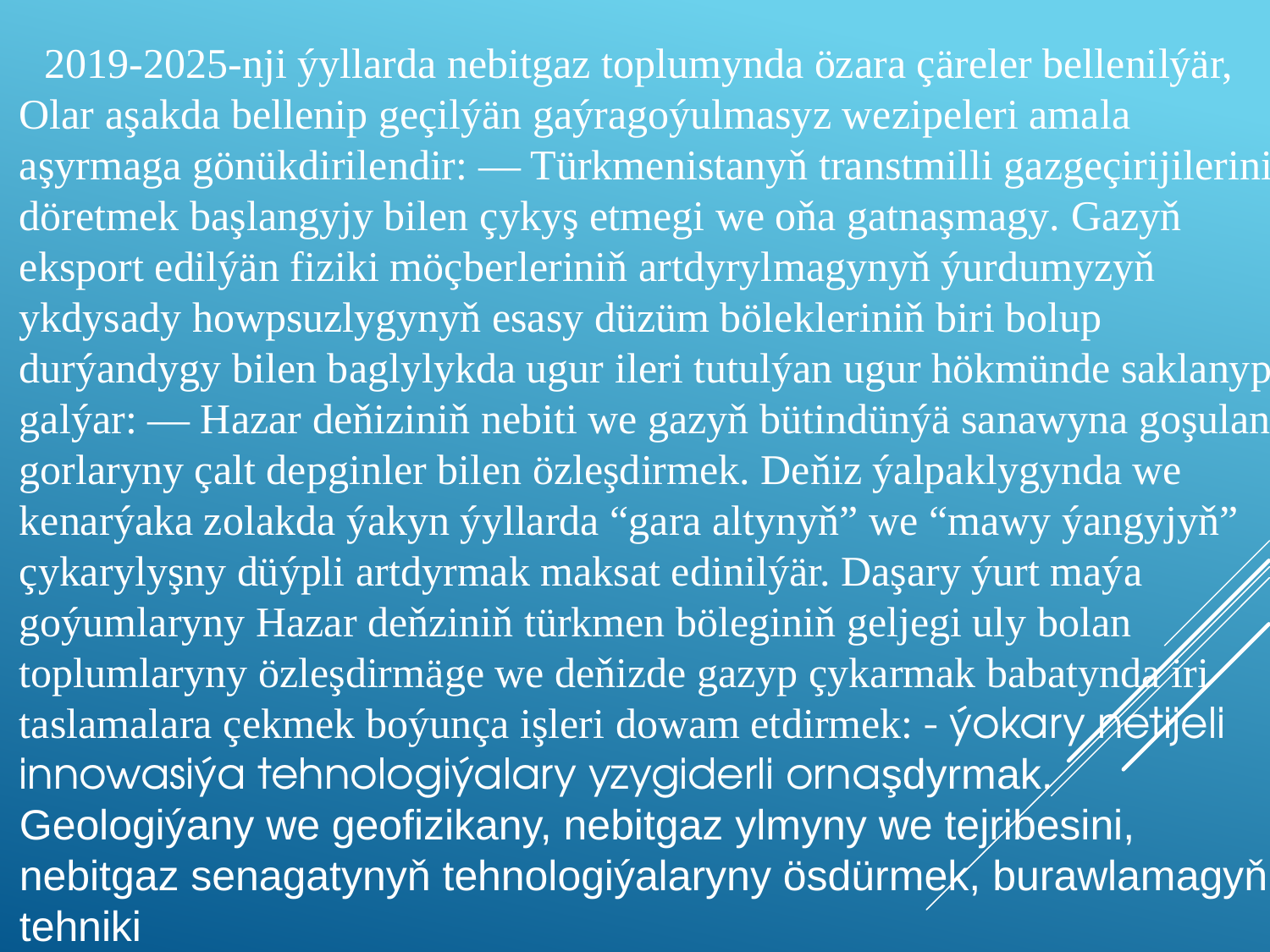

2019-2025-nji ýyllarda nebitgaz toplumynda özara çäreler bellenilýär, Olar aşakda bellenip geçilýän gaýragoýulmasyz wezipeleri amala aşyrmaga gönükdirilendir: — Türkmenistanyň transtmilli gazgeçirijilerini döretmek başlangyjy bilen çykyş etmegi we oňa gatnaşmagy. Gazyň eksport edilýän fiziki möçberleriniň artdyrylmagynyň ýurdumyzyň ykdysady howpsuzlygynyň esasy düzüm bölekleriniň biri bolup durýandygy bilen baglylykda ugur ileri tutulýan ugur hökmünde saklanyp galýar: — Hazar deňiziniň nebiti we gazyň bütindünýä sanawyna goşulan gorlaryny çalt depginler bilen özleşdirmek. Deňiz ýalpaklygynda we kenarýaka zolakda ýakyn ýyllarda “gara altynyň” we “mawy ýangyjyň” çykarylyşny düýpli artdyrmak maksat edinilýär. Daşary ýurt maýa goýumlaryny Hazar deňziniň türkmen böleginiň geljegi uly bolan toplumlaryny özleşdirmäge we deňizde gazyp çykarmak babatynda iri taslamalara çekmek boýunça işleri dowam etdirmek: - ýokary netijeli innowasiýa tehnologiýalary yzygiderli ornaşdyrmak. Geologiýany we geofizikany, nebitgaz ylmyny we tejribesini, nebitgaz senagatynyň tehnologiýalaryny ösdürmek, burawlamagyň tehniki